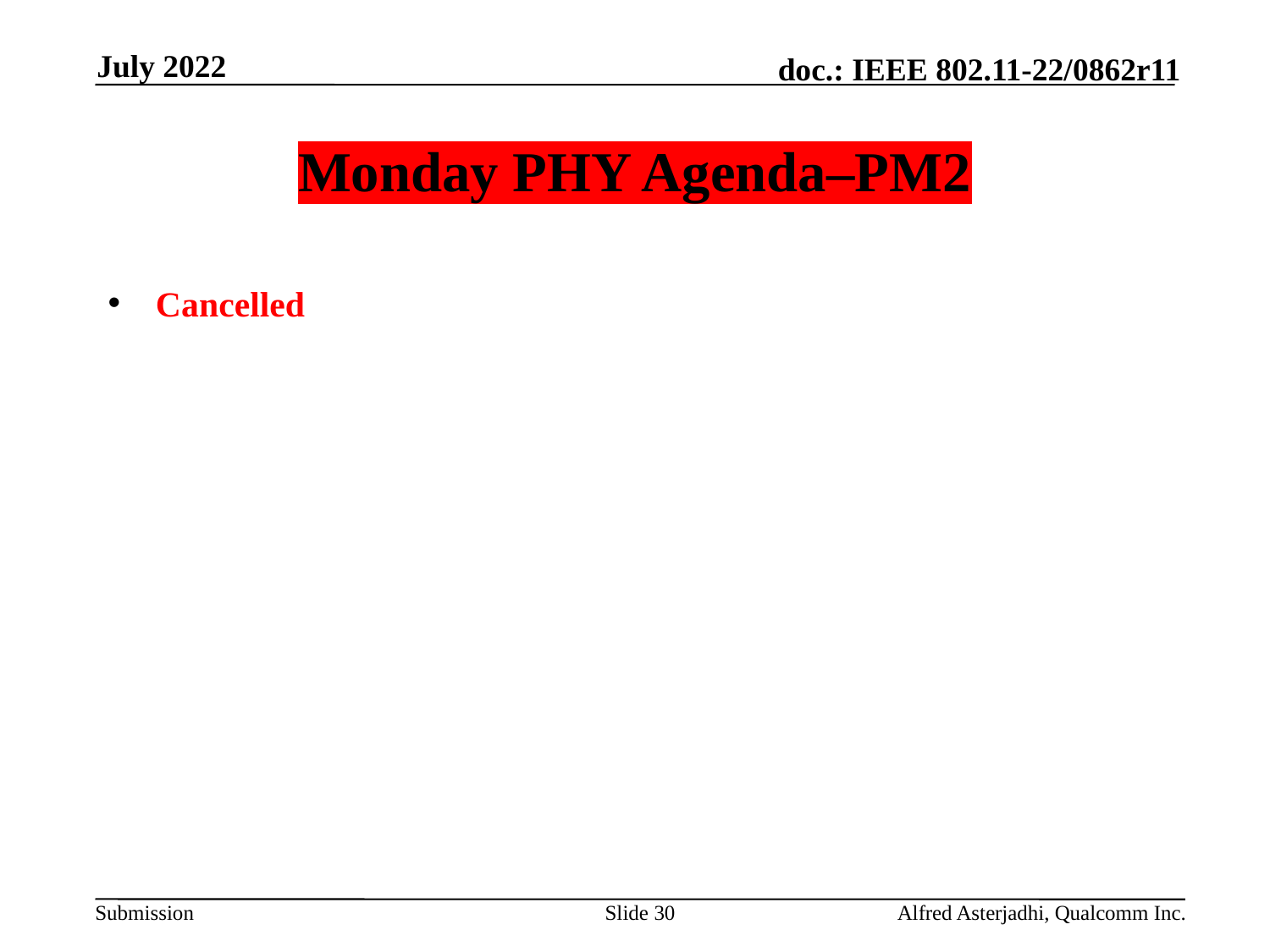

July 2022
# Monday PHY Agenda–PM2
Cancelled
Slide 30
Alfred Asterjadhi, Qualcomm Inc.